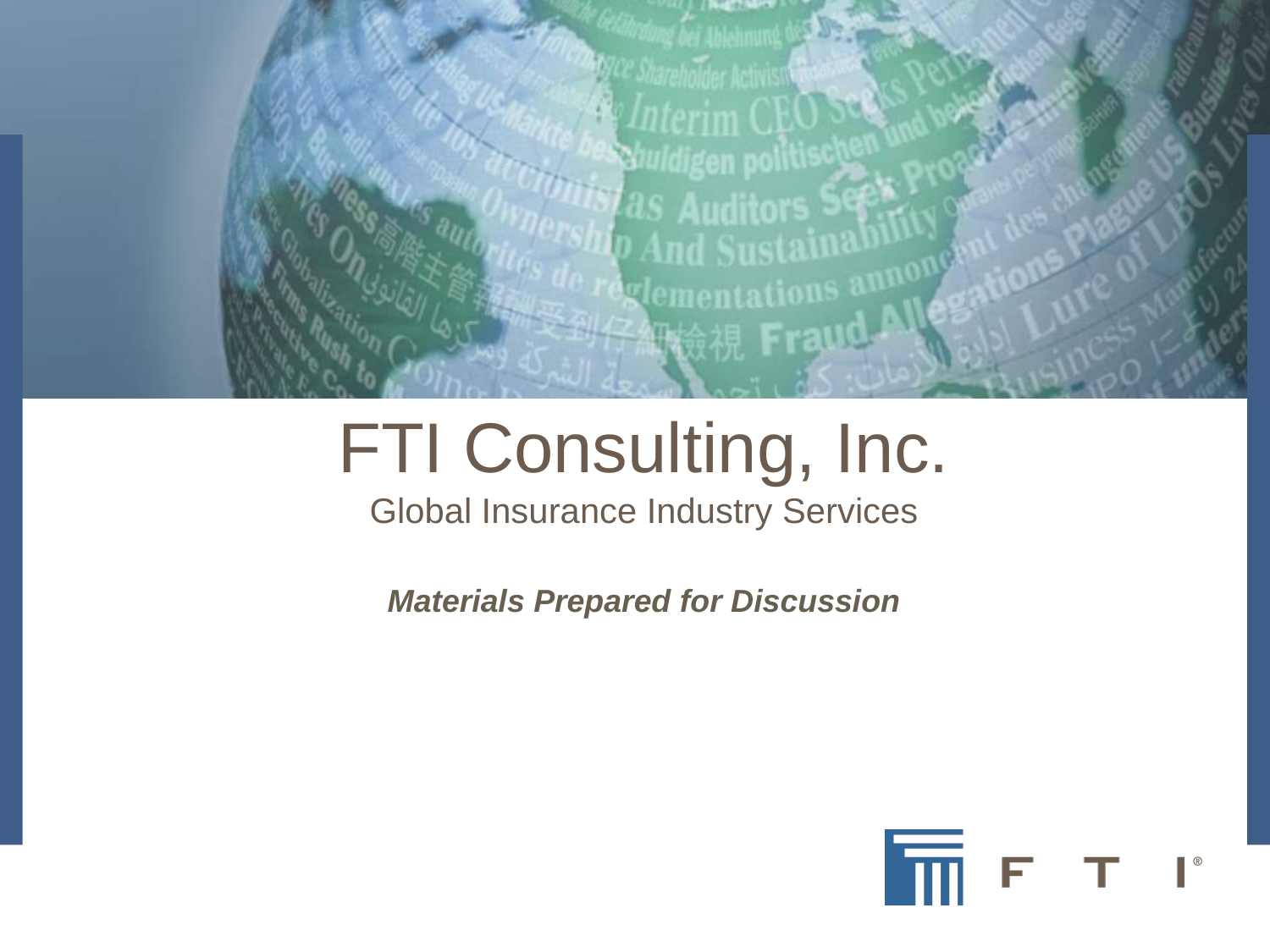

FTI Consulting, Inc.
Global Insurance Industry Services
Materials Prepared for Discussion